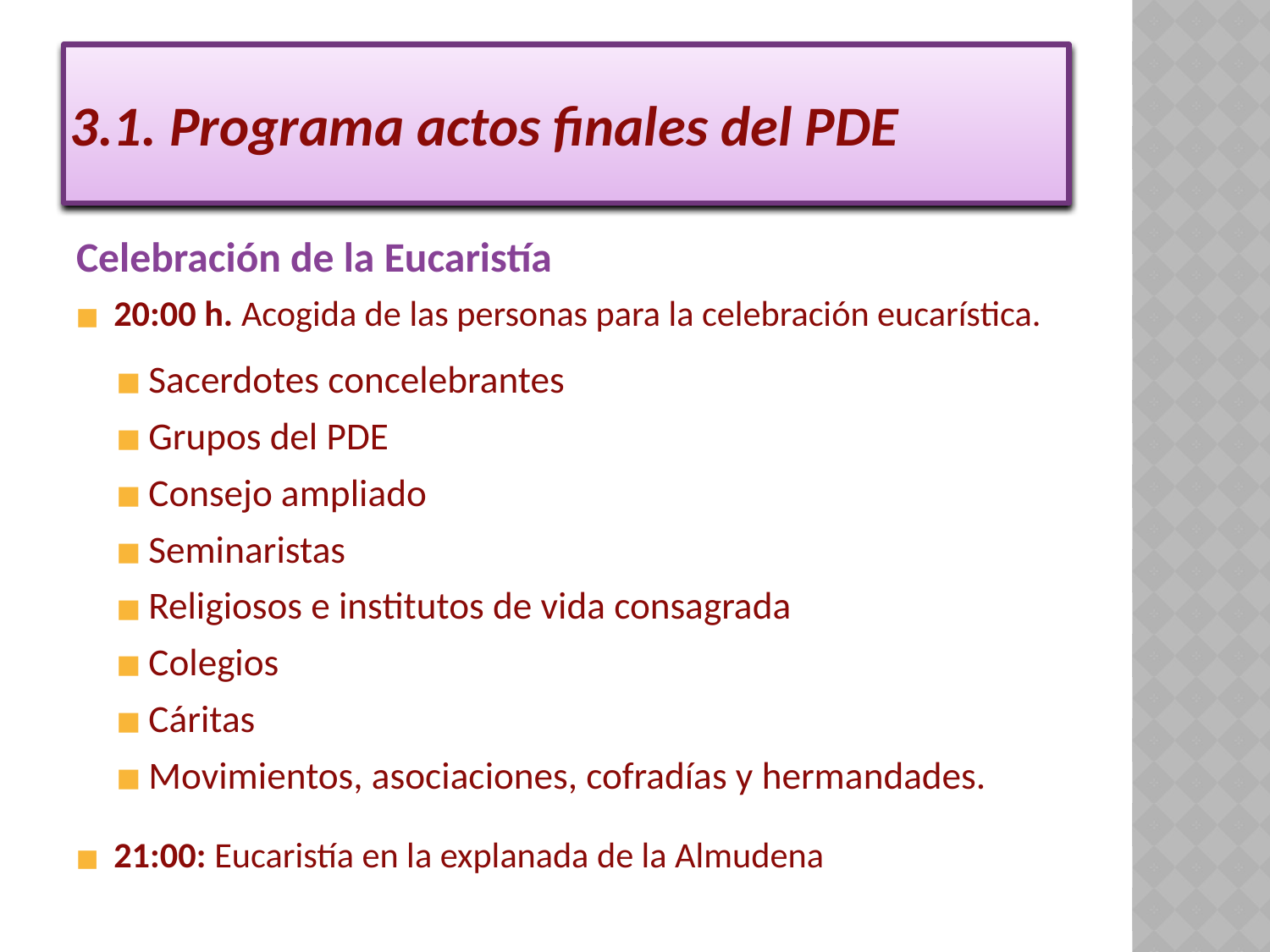

# 3.1. Programa actos finales del PDE
Celebración de la Eucaristía
20:00 h. Acogida de las personas para la celebración eucarística.
Sacerdotes concelebrantes
Grupos del PDE
Consejo ampliado
Seminaristas
Religiosos e institutos de vida consagrada
Colegios
Cáritas
Movimientos, asociaciones, cofradías y hermandades.

21:00: Eucaristía en la explanada de la Almudena